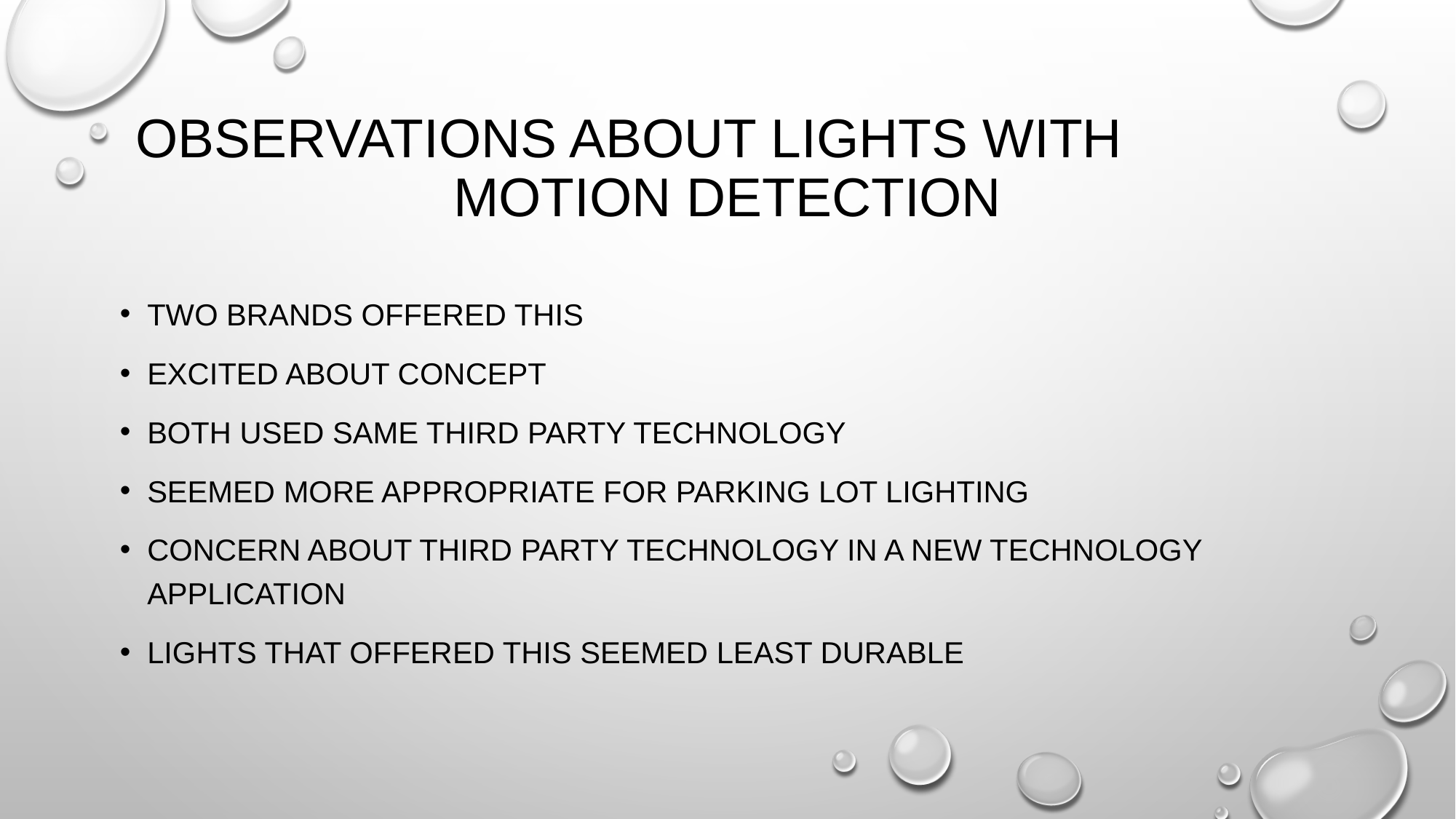

# Observations about Lights with              motion detection
Two brands offered this
Excited about concept
Both used same third party technology
Seemed more appropriate for parking lot lighting
Concern about third party technology in a new technology application
Lights that offered this seemed least durable